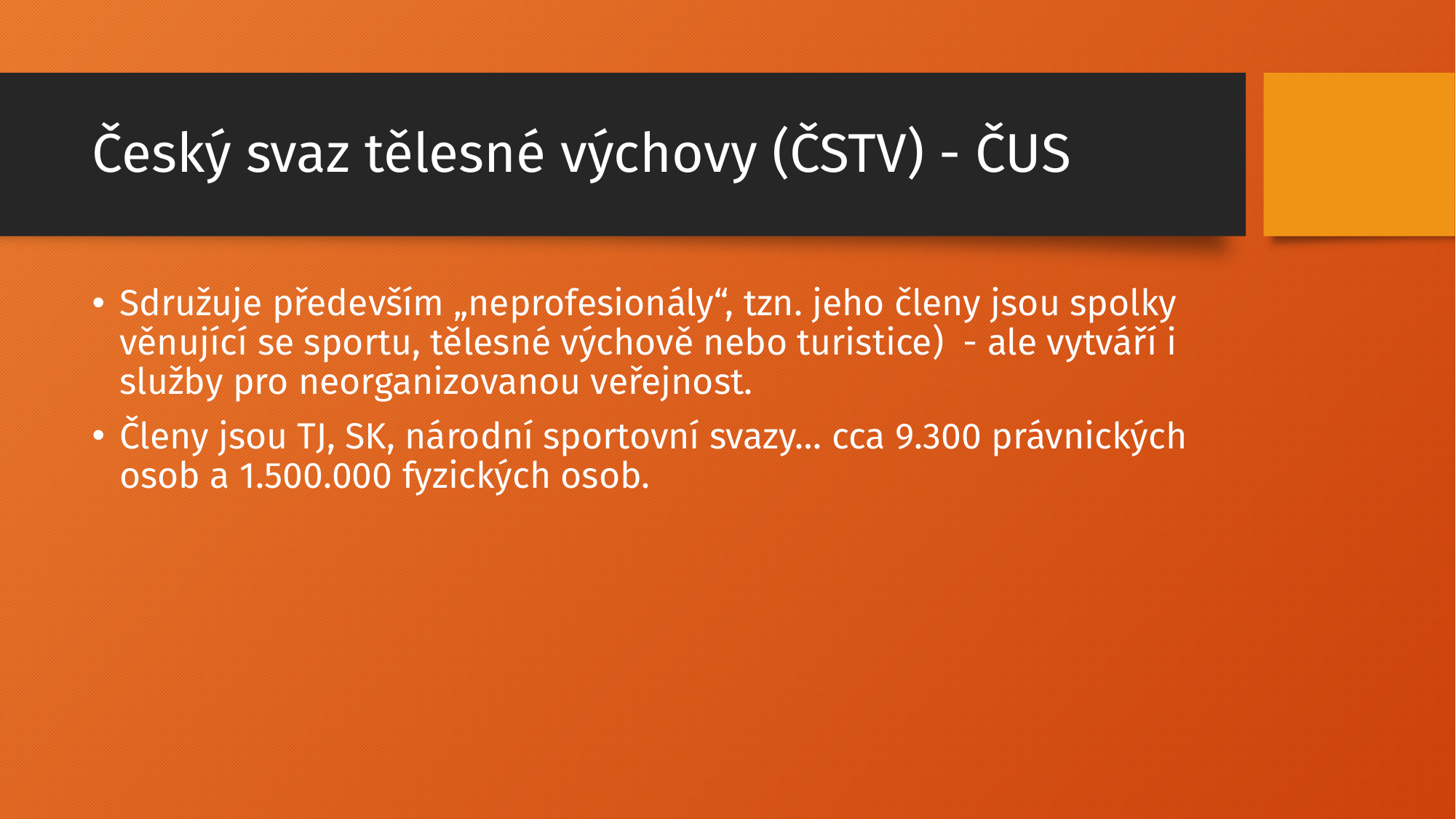

# Český svaz tělesné výchovy (ČSTV) - ČUS
Sdružuje především „neprofesionály“, tzn. jeho členy jsou spolky věnující se sportu, tělesné výchově nebo turistice)  - ale vytváří i služby pro neorganizovanou veřejnost.
Členy jsou TJ, SK, národní sportovní svazy… cca 9.300 právnických osob a 1.500.000 fyzických osob.